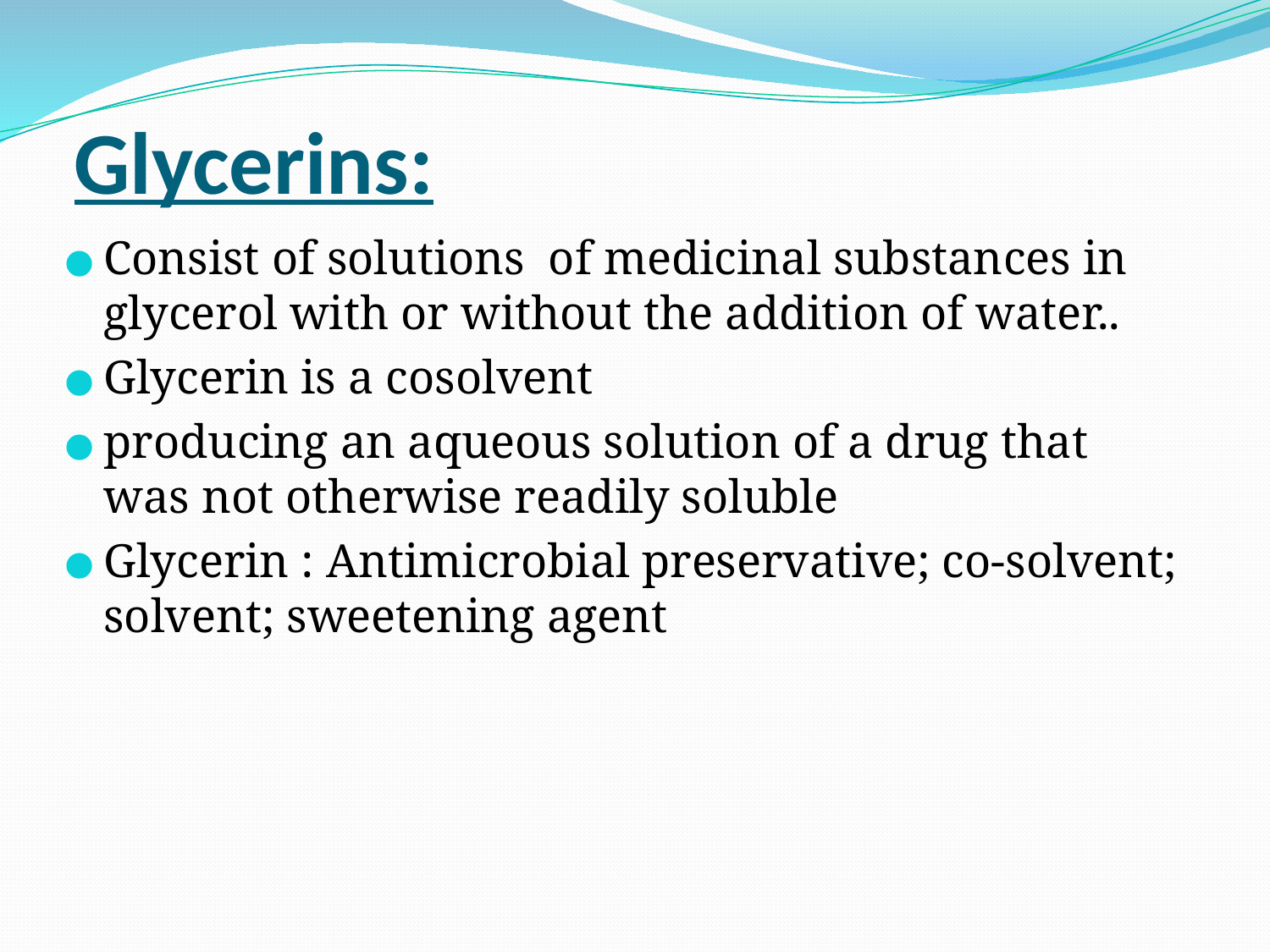

# Glycerins:
Consist of solutions  of medicinal substances in glycerol with or without the addition of water..
Glycerin is a cosolvent
producing an aqueous solution of a drug that was not otherwise readily soluble
Glycerin : Antimicrobial preservative; co-solvent; solvent; sweetening agent